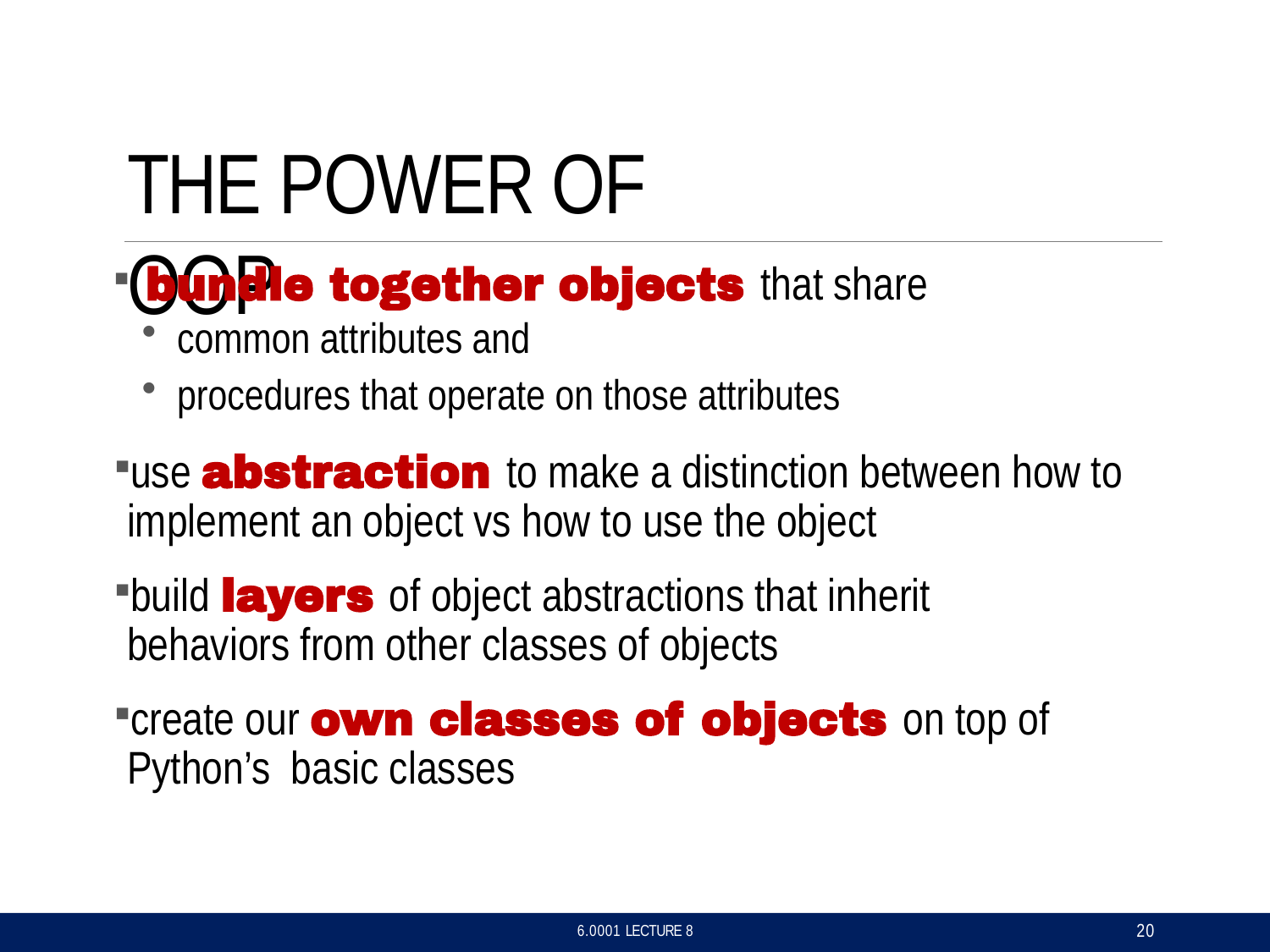

# THE POWER OF OOP

bundle together objects that share
common attributes and
procedures that operate on those attributes
use abstraction to make a distinction between how to  implement an object vs how to use the object
build layers of object abstractions that inherit  behaviors from other classes of objects
create our own classes of objects on top of Python’s  basic classes
20
6.0001 LECTURE 8